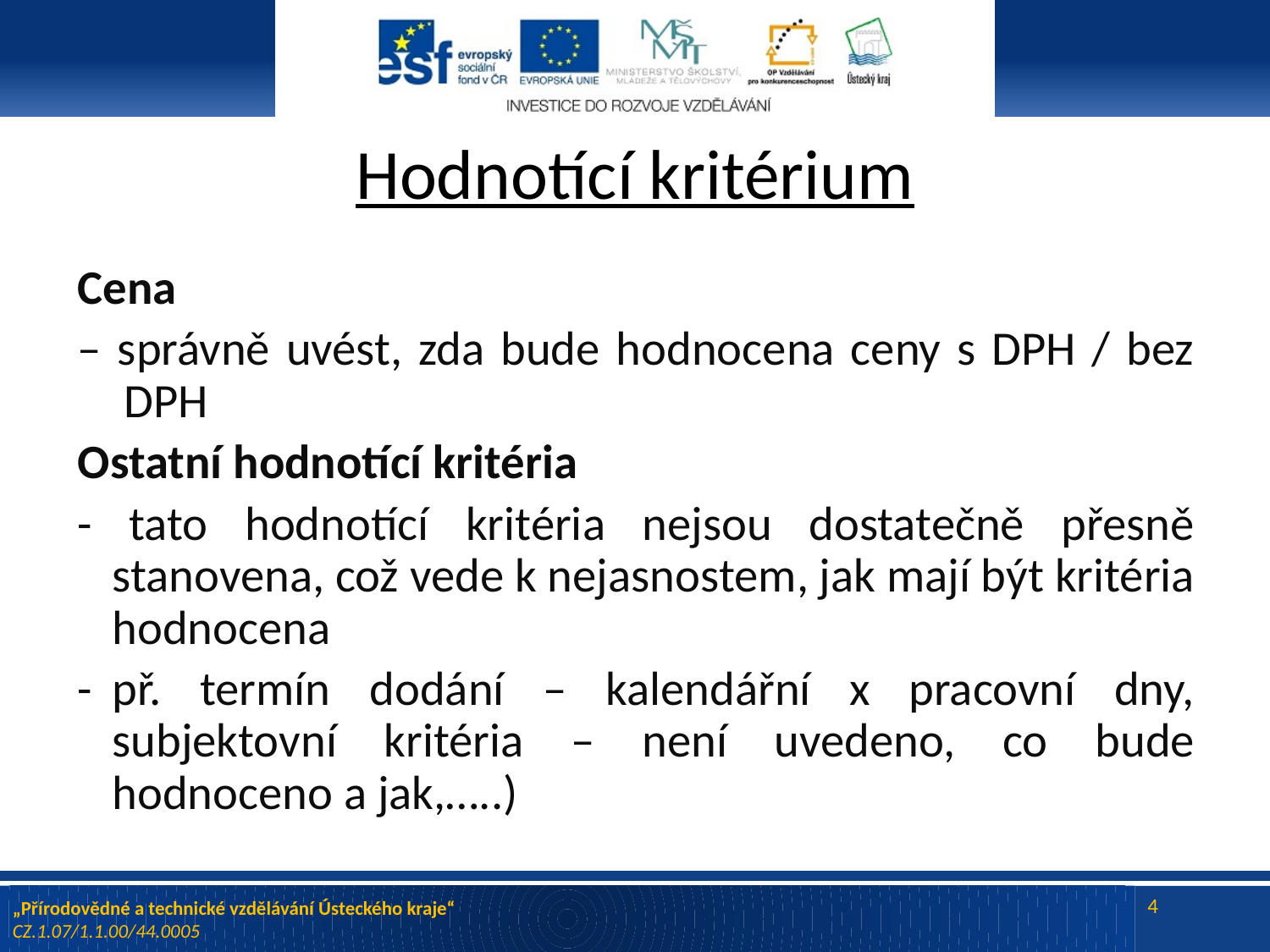

# Hodnotící kritérium
Cena
– správně uvést, zda bude hodnocena ceny s DPH / bez DPH
Ostatní hodnotící kritéria
- tato hodnotící kritéria nejsou dostatečně přesně stanovena, což vede k nejasnostem, jak mají být kritéria hodnocena
-	př. termín dodání – kalendářní x pracovní dny, subjektovní kritéria – není uvedeno, co bude hodnoceno a jak,…..)